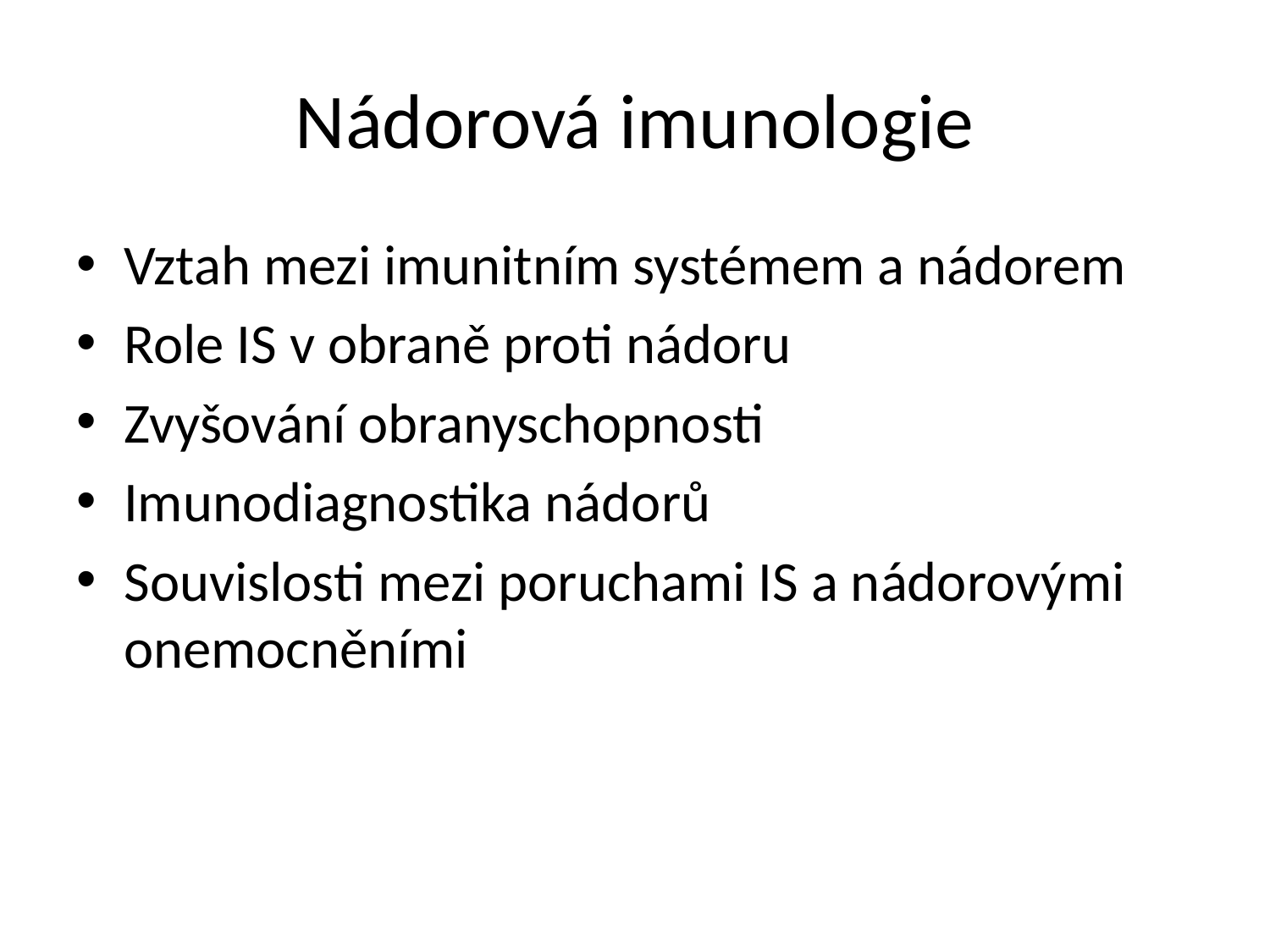

# Nádorová imunologie
Vztah mezi imunitním systémem a nádorem
Role IS v obraně proti nádoru
Zvyšování obranyschopnosti
Imunodiagnostika nádorů
Souvislosti mezi poruchami IS a nádorovými onemocněními